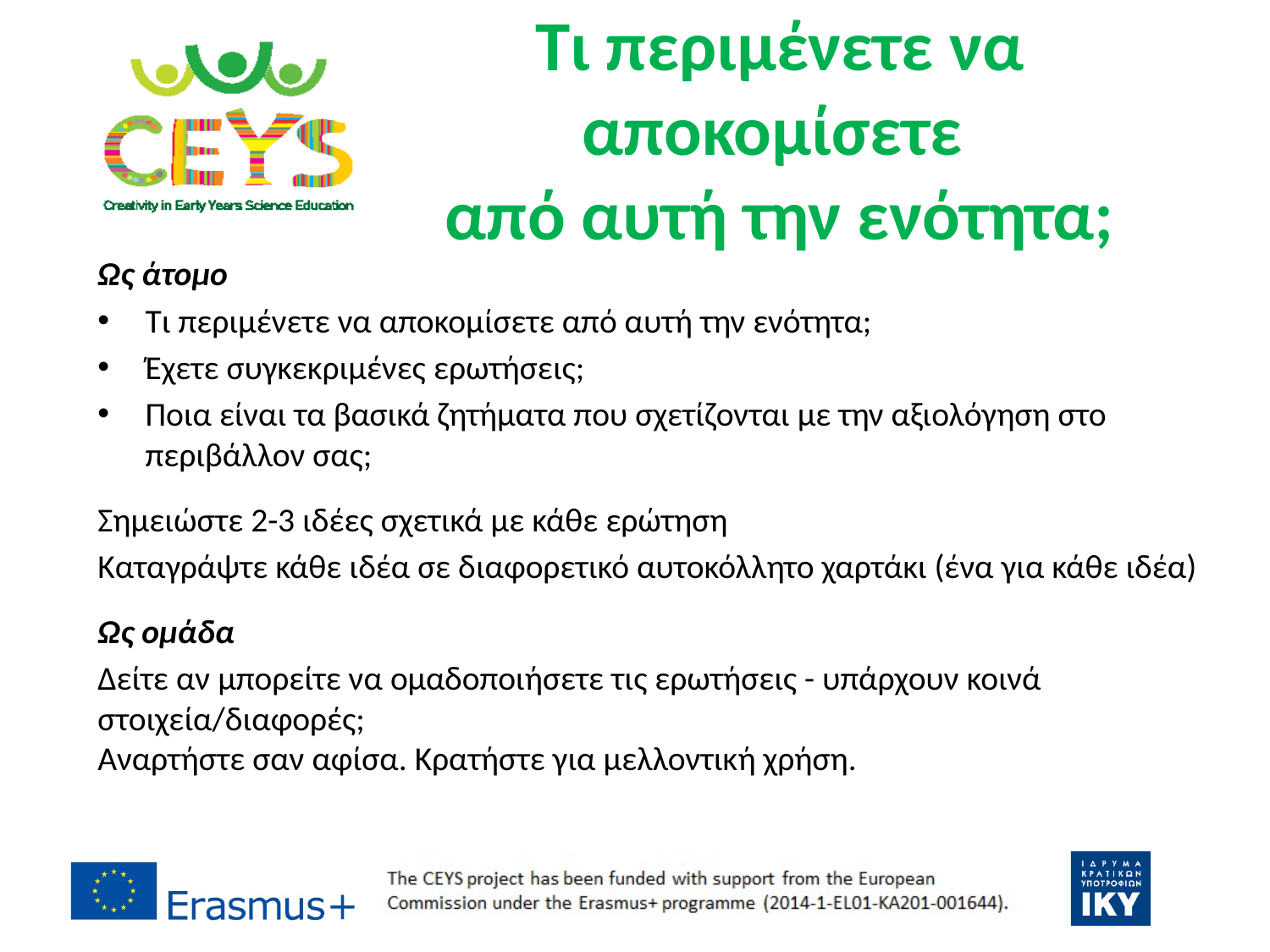

# Τι περιμένετε να αποκομίσετε από αυτή την ενότητα;
Ως άτομο
Τι περιμένετε να αποκομίσετε από αυτή την ενότητα;
Έχετε συγκεκριμένες ερωτήσεις;
Ποια είναι τα βασικά ζητήματα που σχετίζονται με την αξιολόγηση στο περιβάλλον σας;

Σημειώστε 2-3 ιδέες σχετικά με κάθε ερώτηση
Καταγράψτε κάθε ιδέα σε διαφορετικό αυτοκόλλητο χαρτάκι (ένα για κάθε ιδέα)

Ως ομάδα
Δείτε αν μπορείτε να ομαδοποιήσετε τις ερωτήσεις - υπάρχουν κοινά στοιχεία/διαφορές;
Αναρτήστε σαν αφίσα. Κρατήστε για μελλοντική χρήση.